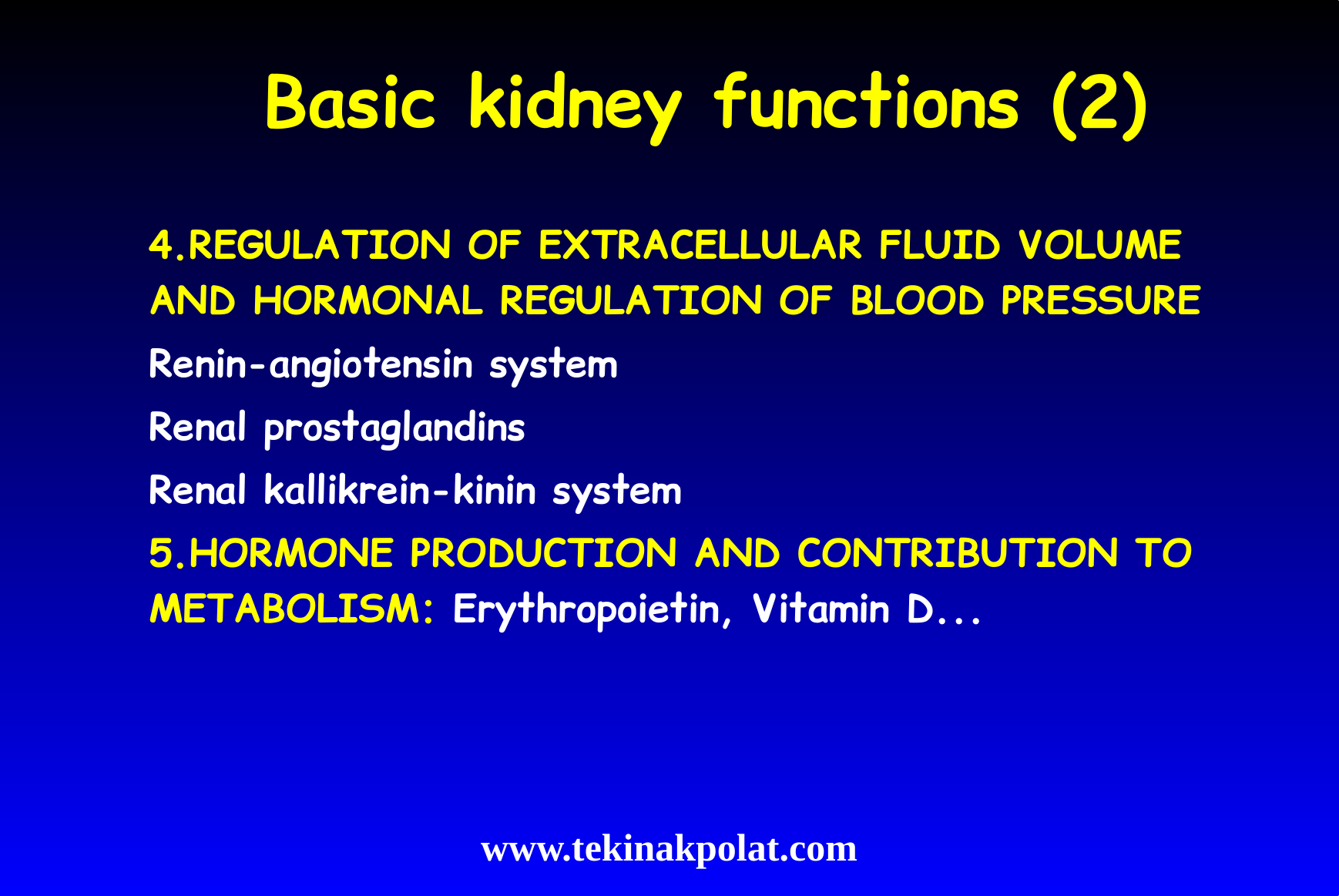

Basic kidney functions (2)
4.REGULATION OF EXTRACELLULAR FLUID VOLUME AND HORMONAL REGULATION OF BLOOD PRESSURE
Renin-angiotensin system
Renal prostaglandins
Renal kallikrein-kinin system
5.HORMONE PRODUCTION AND CONTRIBUTION TO METABOLISM: Erythropoietin, Vitamin D...

www.tekinakpolat.com